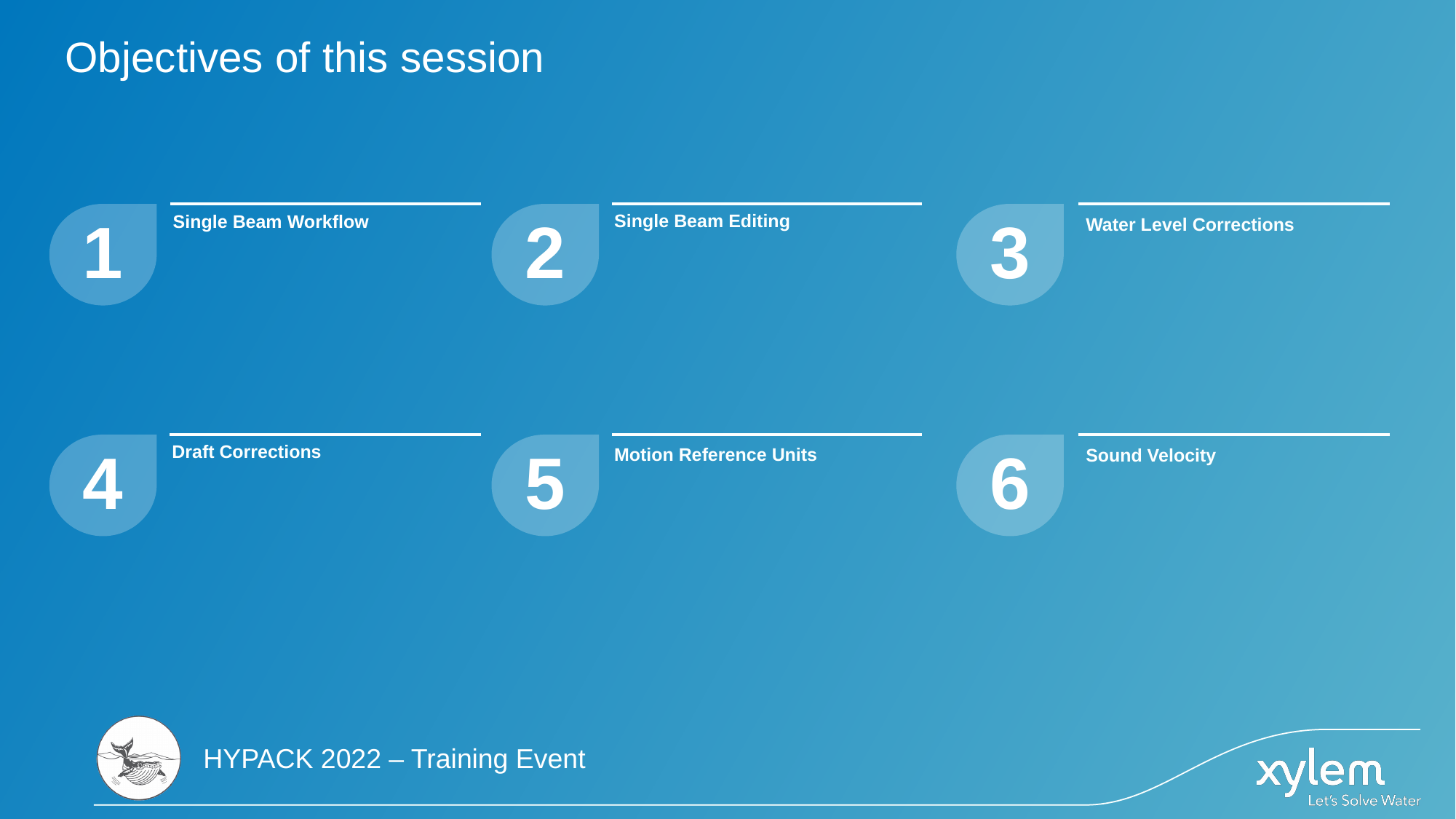

# Objectives of this session
1
2
3

Single Beam Editing

Single Beam Workflow

Water Level Corrections

4

5
6

Draft Corrections

Motion Reference Units

Sound Velocity